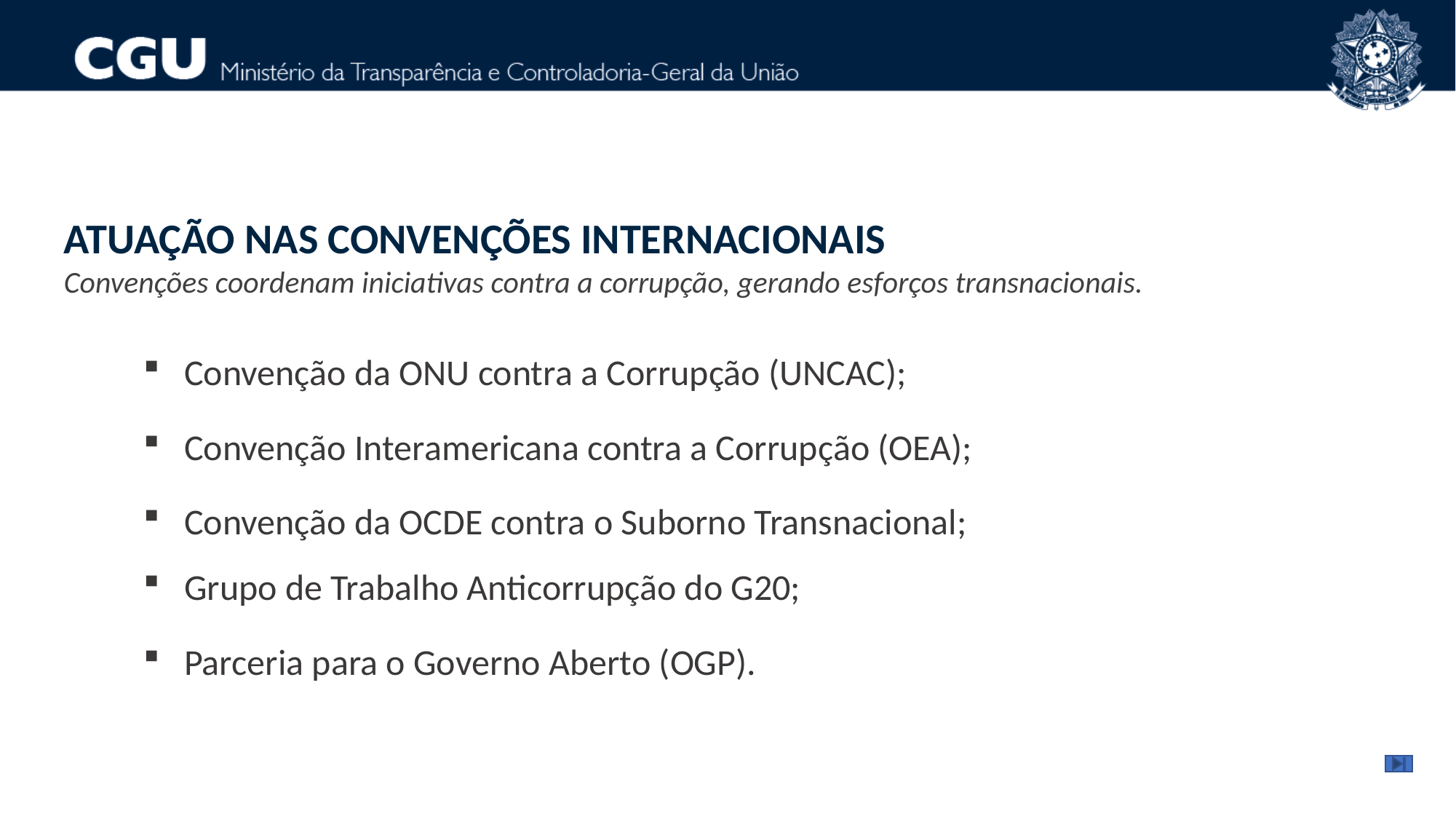

ATUAÇÃO NAS CONVENÇÕES INTERNACIONAIS
Convenções coordenam iniciativas contra a corrupção, gerando esforços transnacionais.
Convenção da ONU contra a Corrupção (UNCAC);
Convenção Interamericana contra a Corrupção (OEA);
Convenção da OCDE contra o Suborno Transnacional;
Grupo de Trabalho Anticorrupção do G20;
Parceria para o Governo Aberto (OGP).